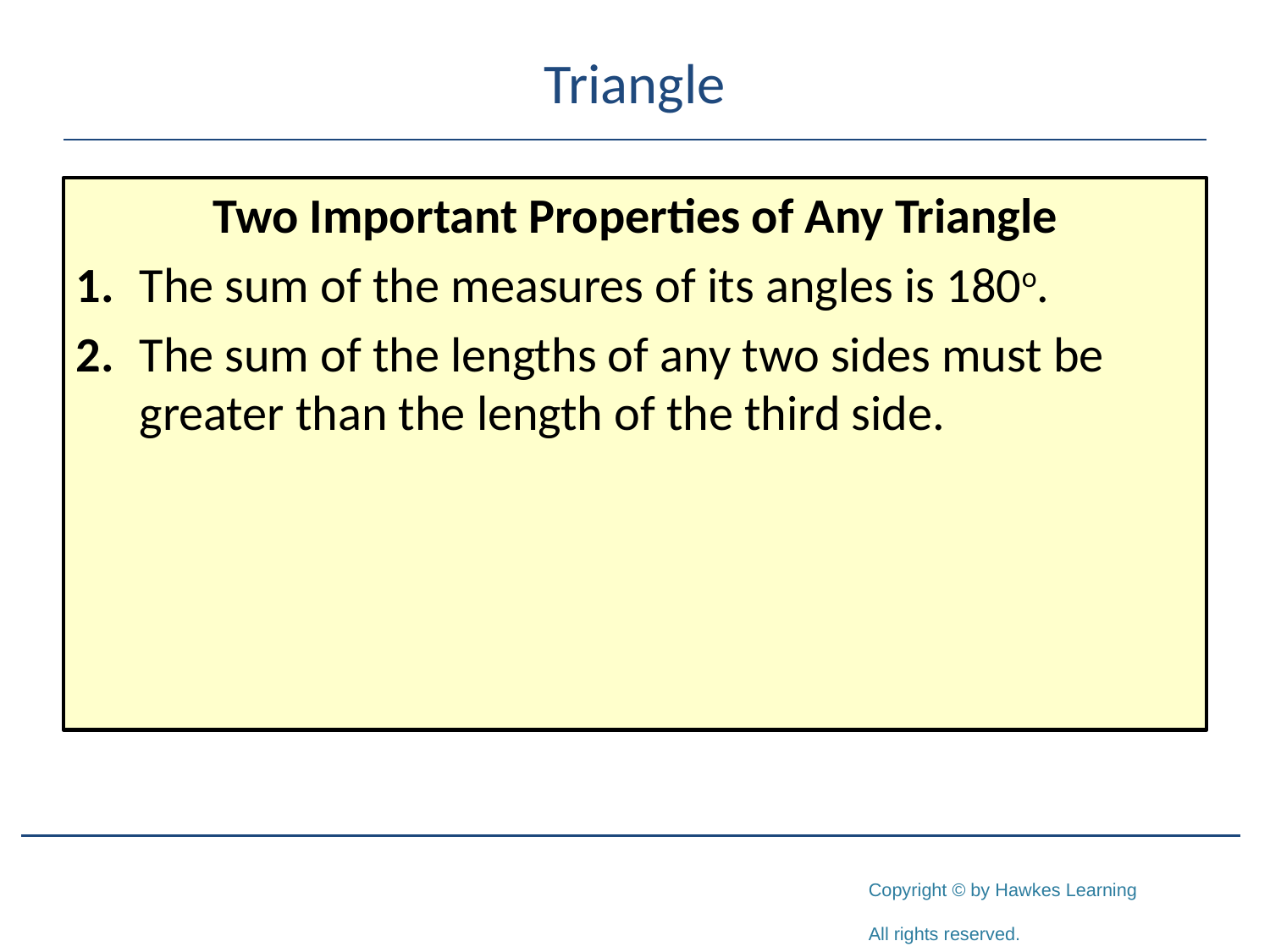

# Triangle
Two Important Properties of Any Triangle
1. 	The sum of the measures of its angles is 180o.
2. 	The sum of the lengths of any two sides must be greater than the length of the third side.